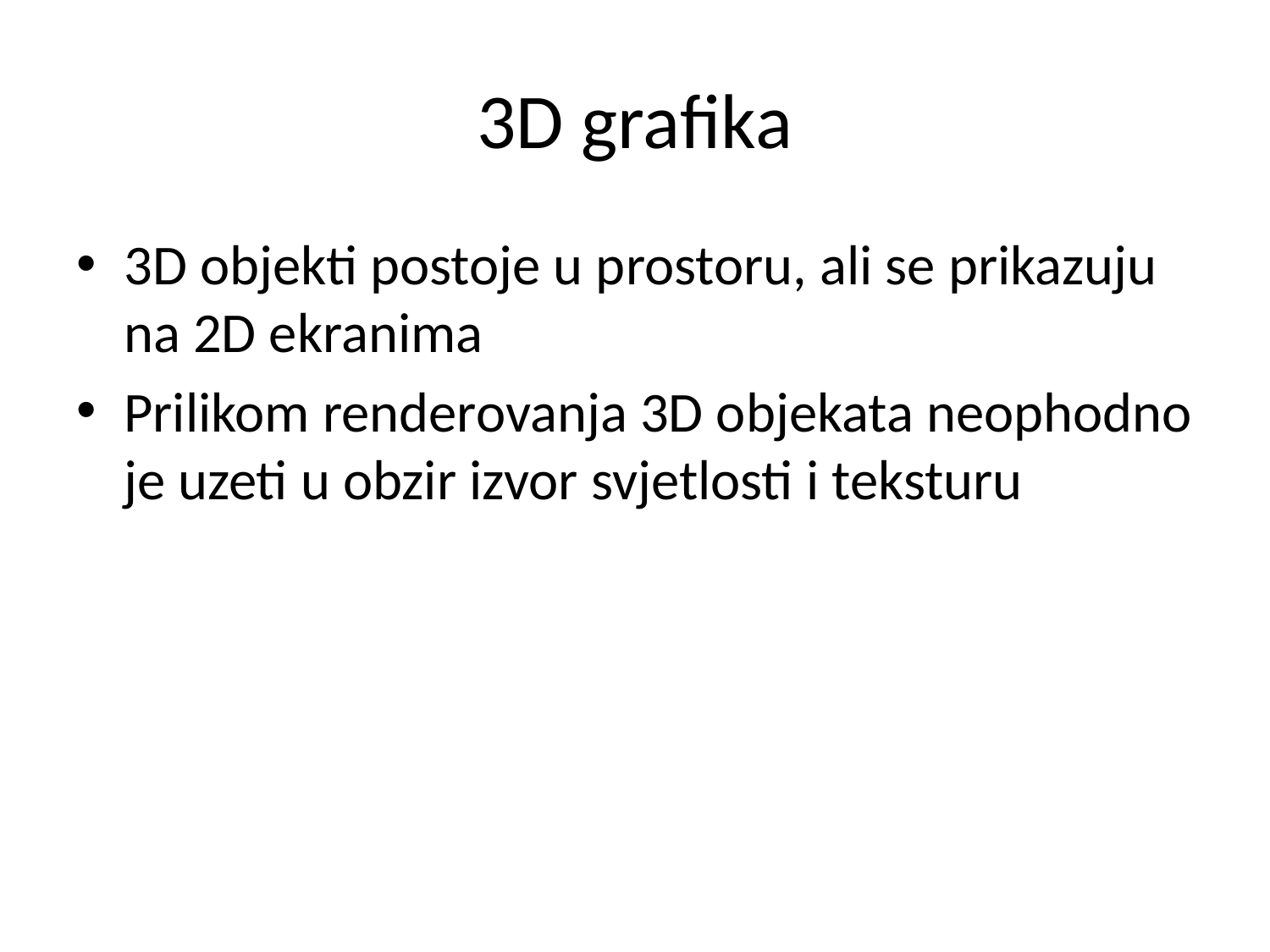

# 3D grafika
3D objekti postoje u prostoru, ali se prikazuju na 2D ekranima
Prilikom renderovanja 3D objekata neophodno je uzeti u obzir izvor svjetlosti i teksturu